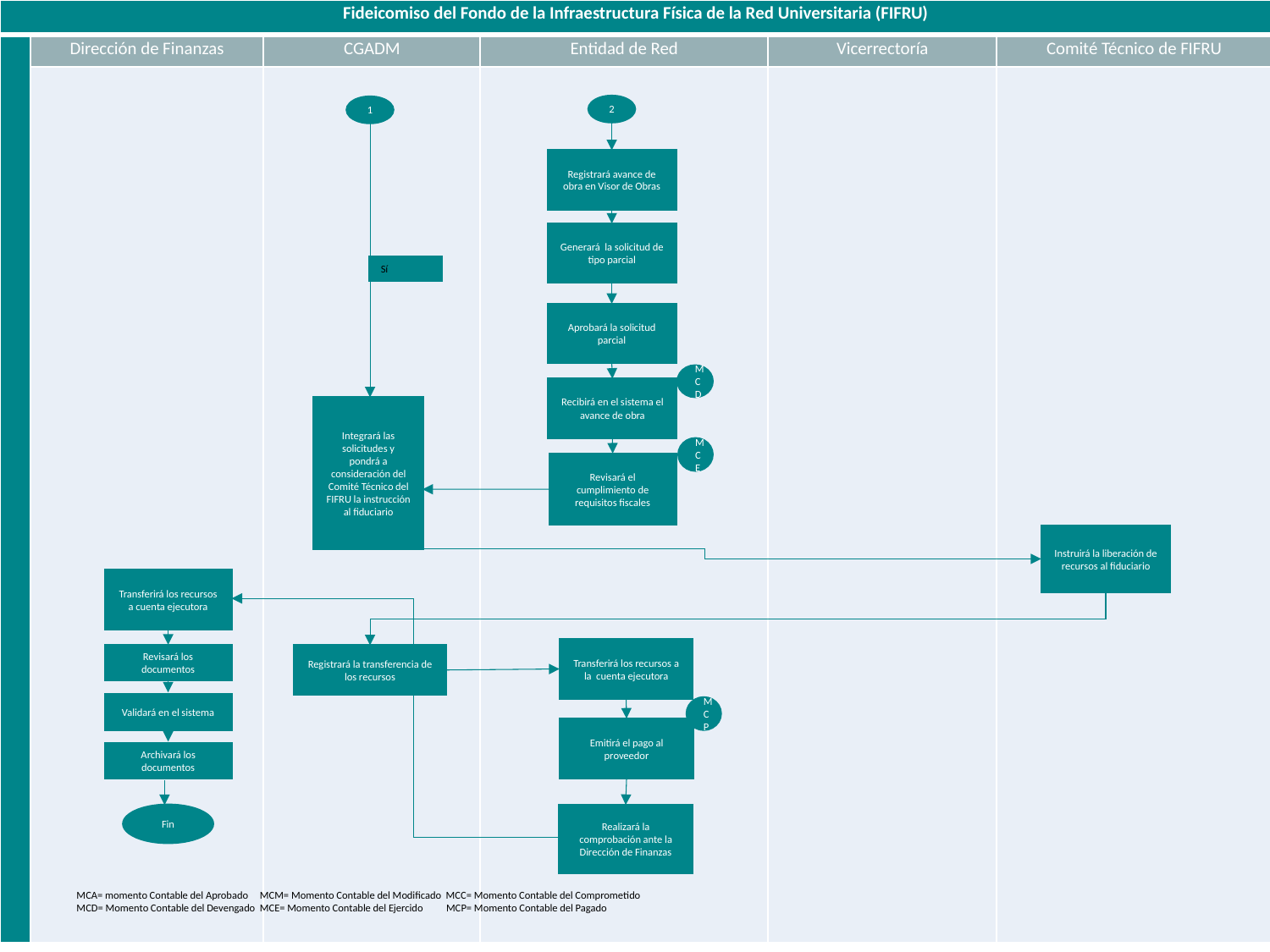

| Fideicomiso del Fondo de la Infraestructura Física de la Red Universitaria (FIFRU) |  |  |  |  |  |
| --- | --- | --- | --- | --- | --- |
|  | Dirección de Finanzas | CGADM | Entidad de Red | Vicerrectoría | Comité Técnico de FIFRU |
|  |  |  |  |  |  |
2
1
Registrará avance de obra en Visor de Obras
Generará  la solicitud de tipo parcial
Sí
Aprobará la solicitud parcial
MCD
Recibirá en el sistema el avance de obra
Integrará las solicitudes y pondrá a consideración del Comité Técnico del FIFRU la instrucción al fiduciario
MCE
Revisará el cumplimiento de requisitos fiscales
Instruirá la liberación de recursos al fiduciario
Transferirá los recursos a cuenta ejecutora
Transferirá los recursos a la  cuenta ejecutora
Revisará los documentos
Registrará la transferencia de los recursos
Validará en el sistema
MCP
Emitirá el pago al proveedor
Archivará los documentos
Fin
Realizará la comprobación ante la Dirección de Finanzas
MCA= momento Contable del Aprobado     MCM= Momento Contable del Modificado  MCC= Momento Contable del Comprometido
MCD= Momento Contable del Devengado  MCE= Momento Contable del Ejercido          MCP= Momento Contable del Pagado